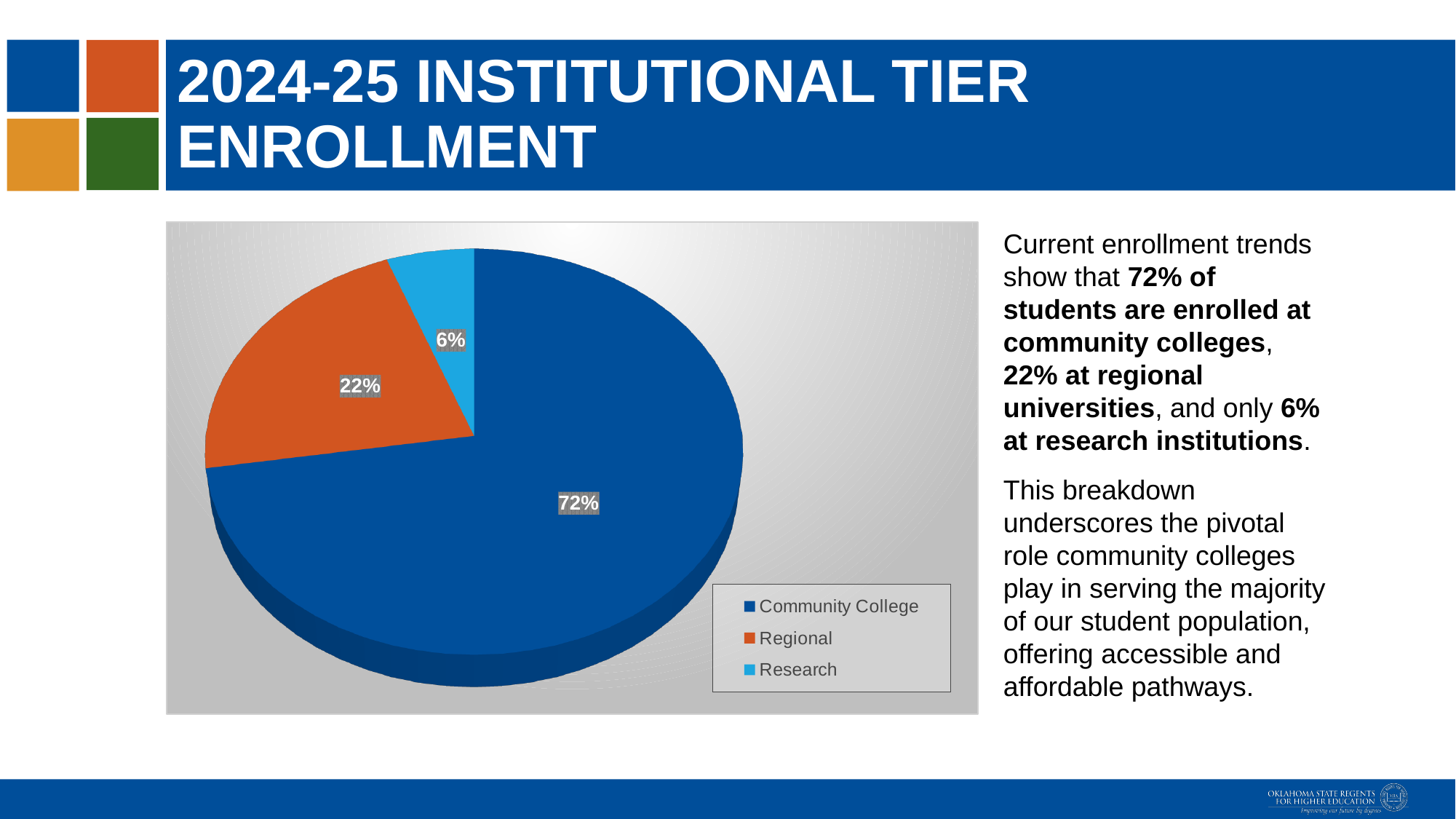

# 2024-25 institutional tier enrollment

[unsupported chart]

Current enrollment trends show that 72% of students are enrolled at community colleges, 22% at regional universities, and only 6% at research institutions.

This breakdown underscores the pivotal role community colleges play in serving the majority of our student population, offering accessible and affordable pathways.